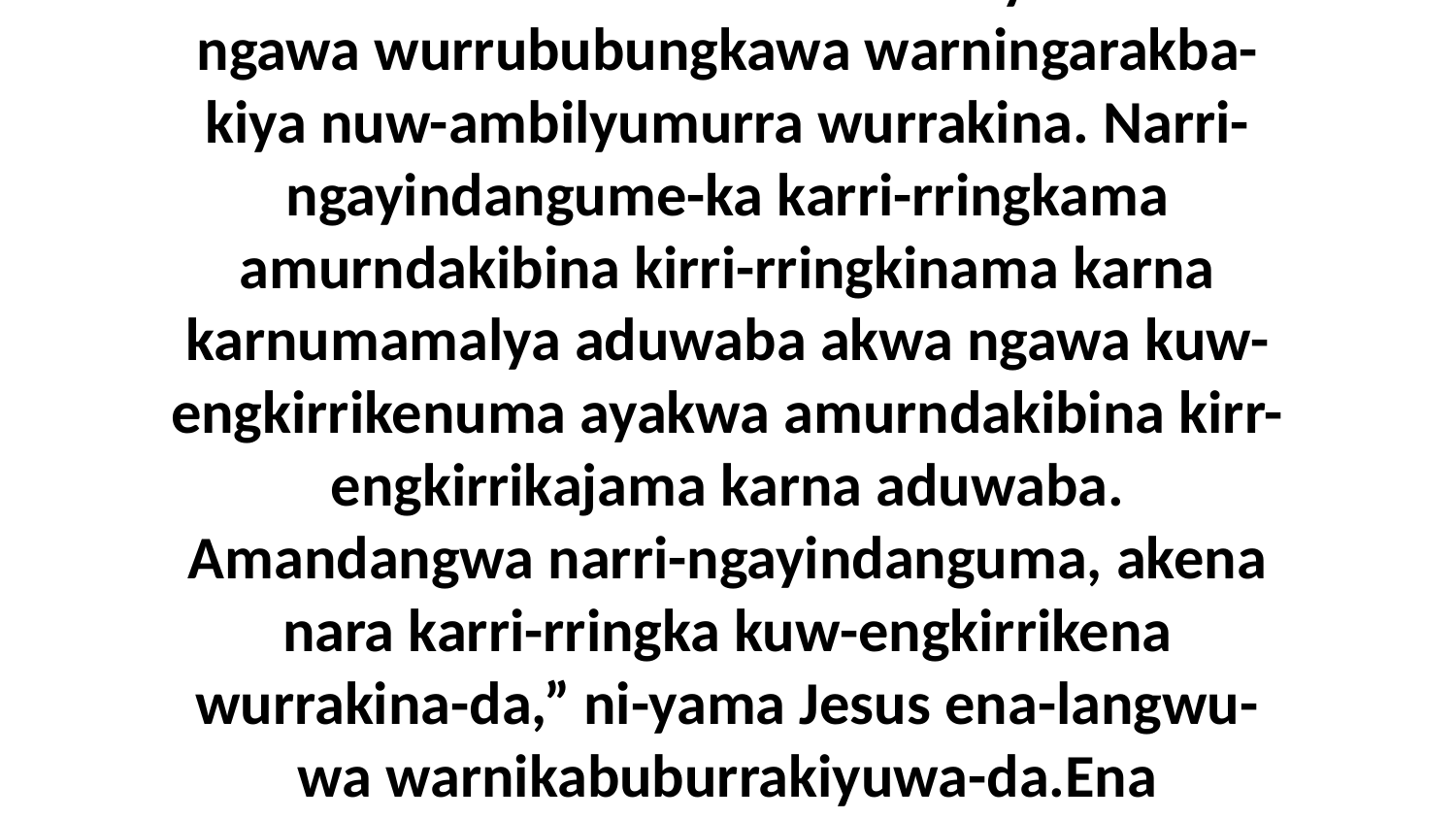

24 Arakburakba-kiya-wiya aburraja WurruBurabuda warnumamalya akwa ngawa wurrububungkawa warningarakba-kiya nuw-ambilyumurra wurrakina. Narri-ngayindangume-ka karri-rringkama amurndakibina kirri-rringkinama karna karnumamalya aduwaba akwa ngawa kuw-engkirrikenuma ayakwa amurndakibina kirr-engkirrikajama karna aduwaba. Amandangwa narri-ngayindanguma, akena nara karri-rringka kuw-engkirrikena wurrakina-da,” ni-yama Jesus ena-langwu-wa warnikabuburrakiyuwa-da.Ena alawudawarra neningaba-langwa nenungkwarba NeningiJameriya